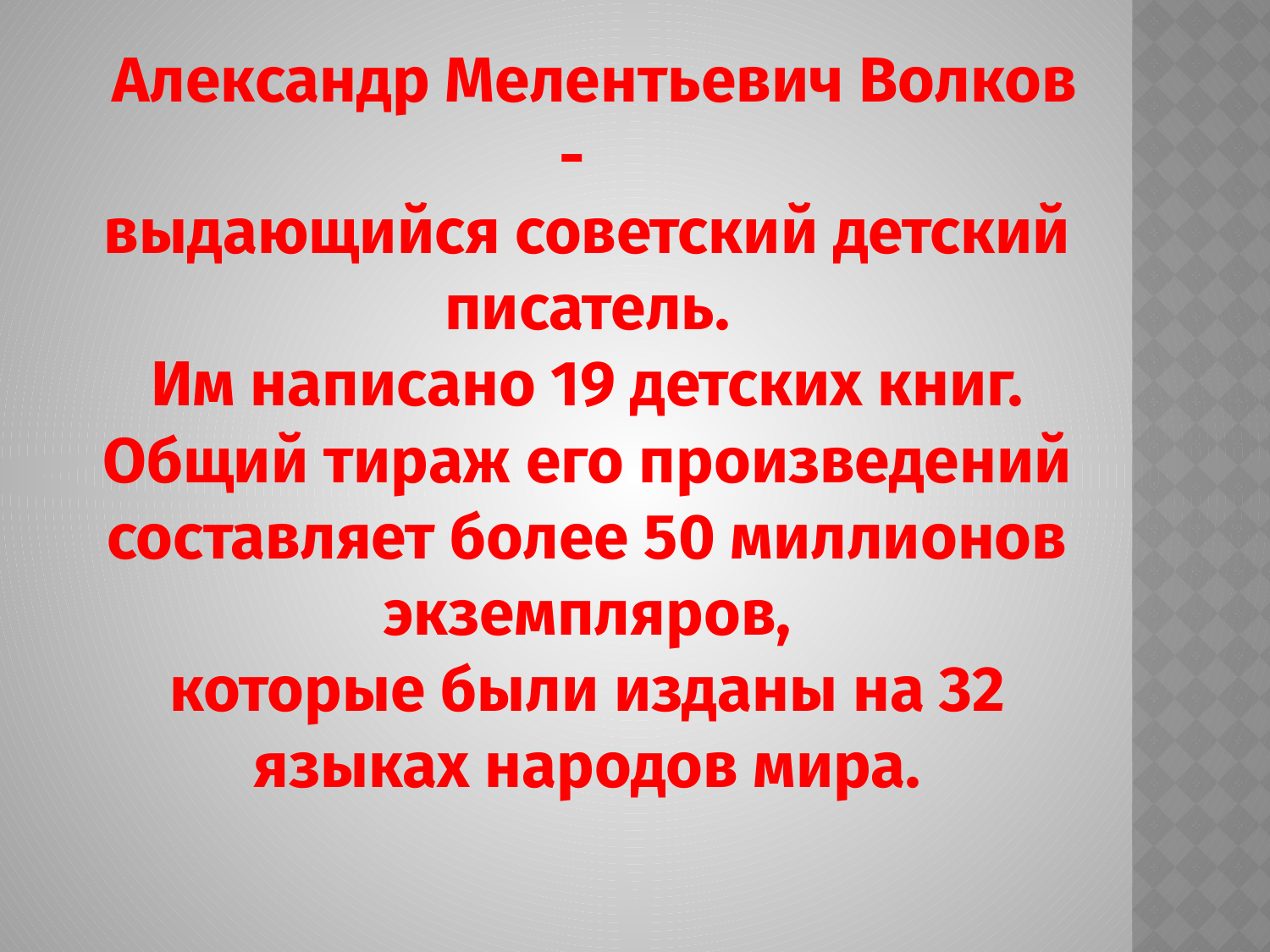

Александр Мелентьевич Волков -
выдающийся советский детский писатель.
Им написано 19 детских книг.
Общий тираж его произведений составляет более 50 миллионов экземпляров,
которые были изданы на 32 языках народов мира.